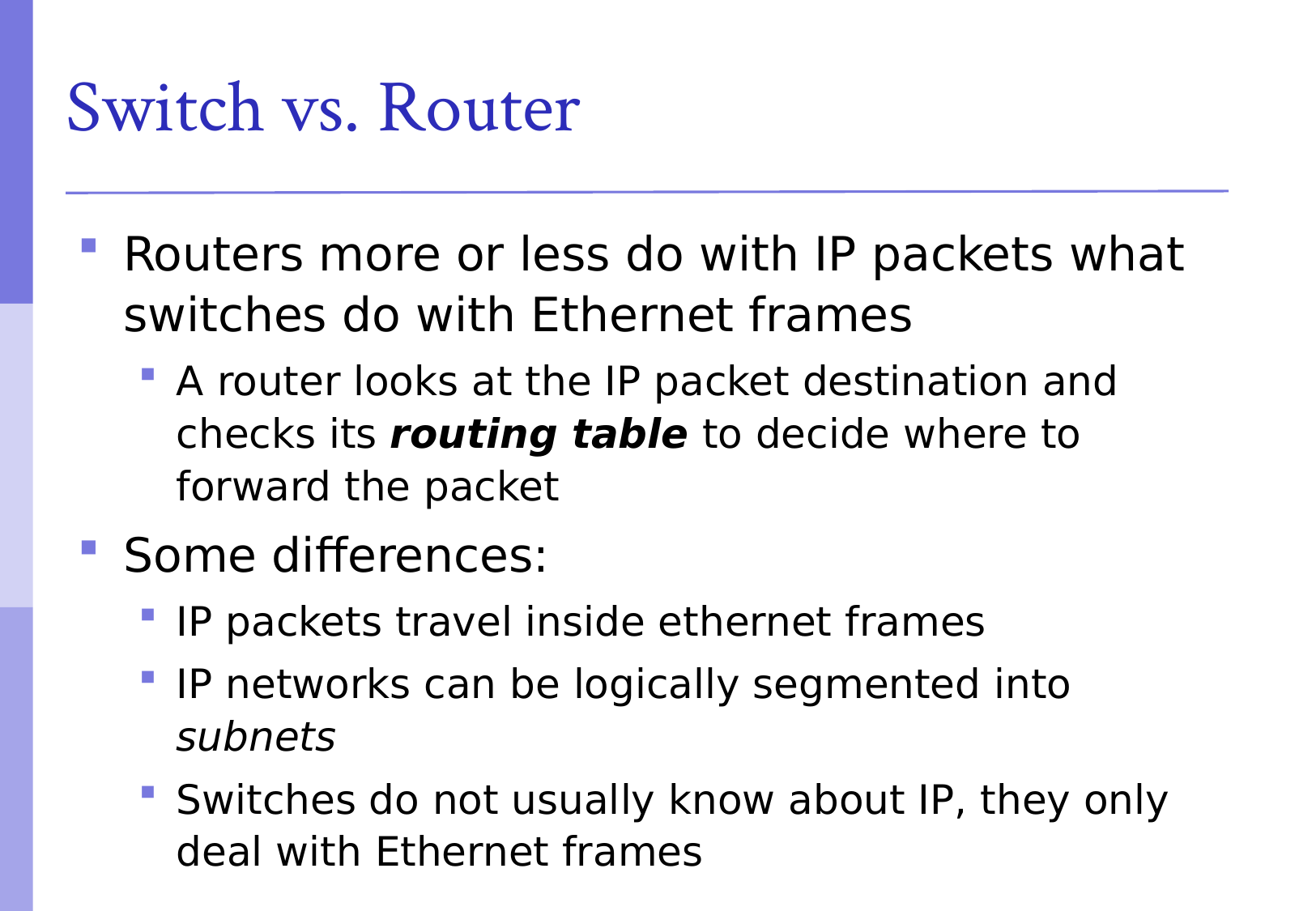

# Switch vs. Router
Routers more or less do with IP packets what switches do with Ethernet frames
A router looks at the IP packet destination and checks its routing table to decide where to forward the packet
Some differences:
IP packets travel inside ethernet frames
IP networks can be logically segmented into subnets
Switches do not usually know about IP, they only deal with Ethernet frames